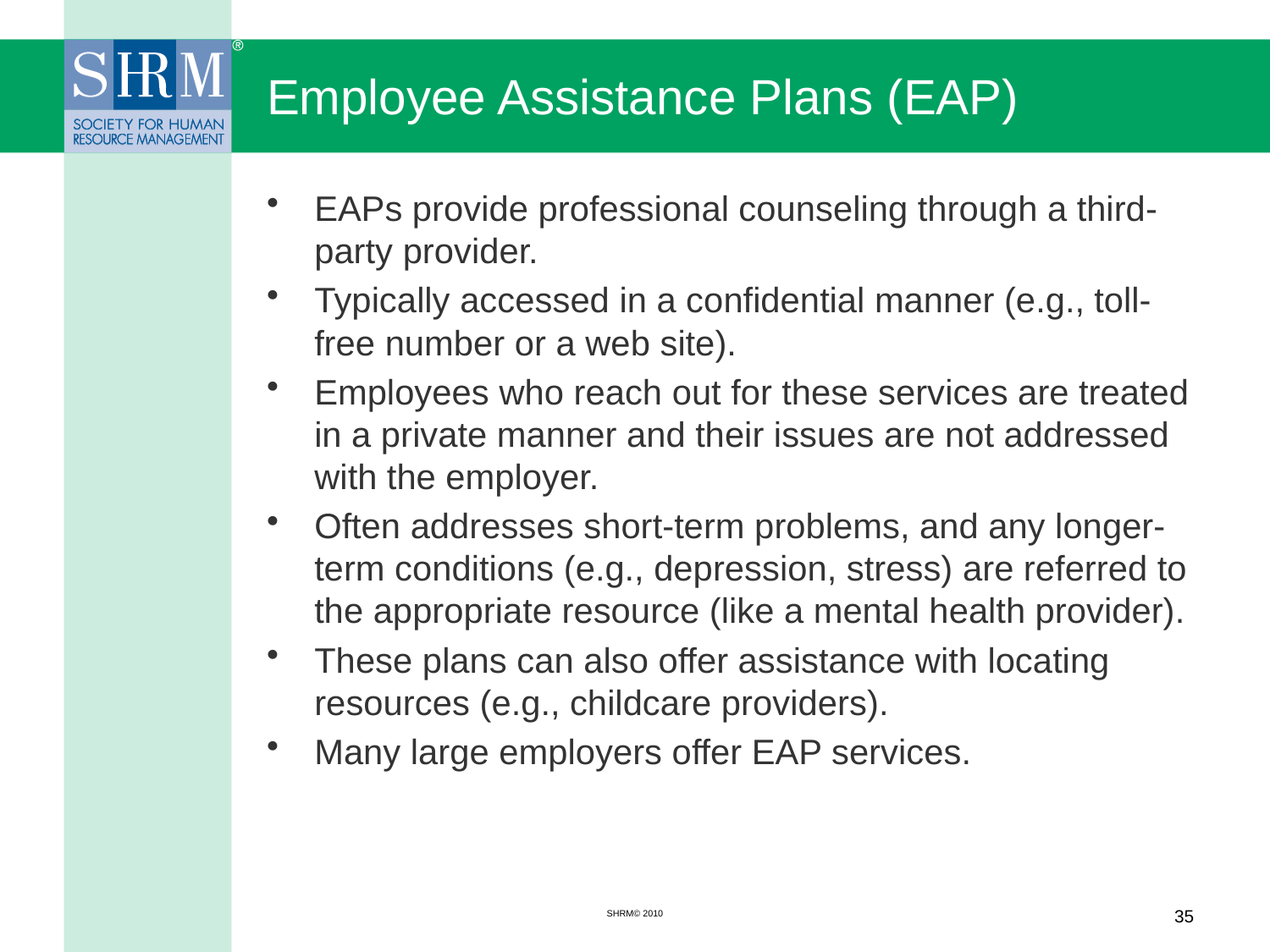

# Employee Assistance Plans (EAP)
EAPs provide professional counseling through a third-party provider.
Typically accessed in a confidential manner (e.g., toll-free number or a web site).
Employees who reach out for these services are treated in a private manner and their issues are not addressed with the employer.
Often addresses short-term problems, and any longer-term conditions (e.g., depression, stress) are referred to the appropriate resource (like a mental health provider).
These plans can also offer assistance with locating resources (e.g., childcare providers).
Many large employers offer EAP services.
SHRM© 2010
35